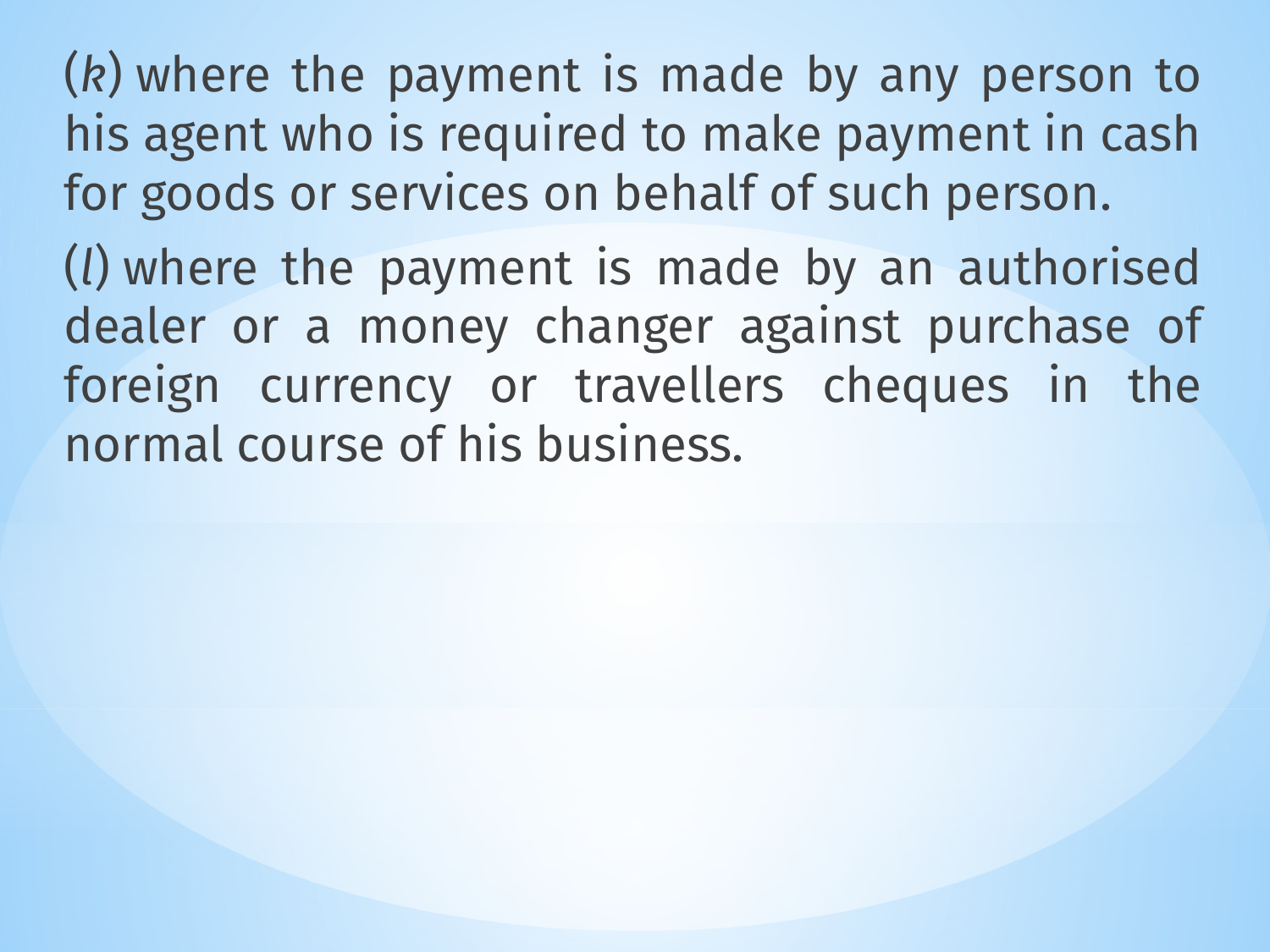

(k) where the payment is made by any person to his agent who is required to make payment in cash for goods or services on behalf of such person.
(l) where the payment is made by an authorised dealer or a money changer against purchase of foreign currency or travellers cheques in the normal course of his business.